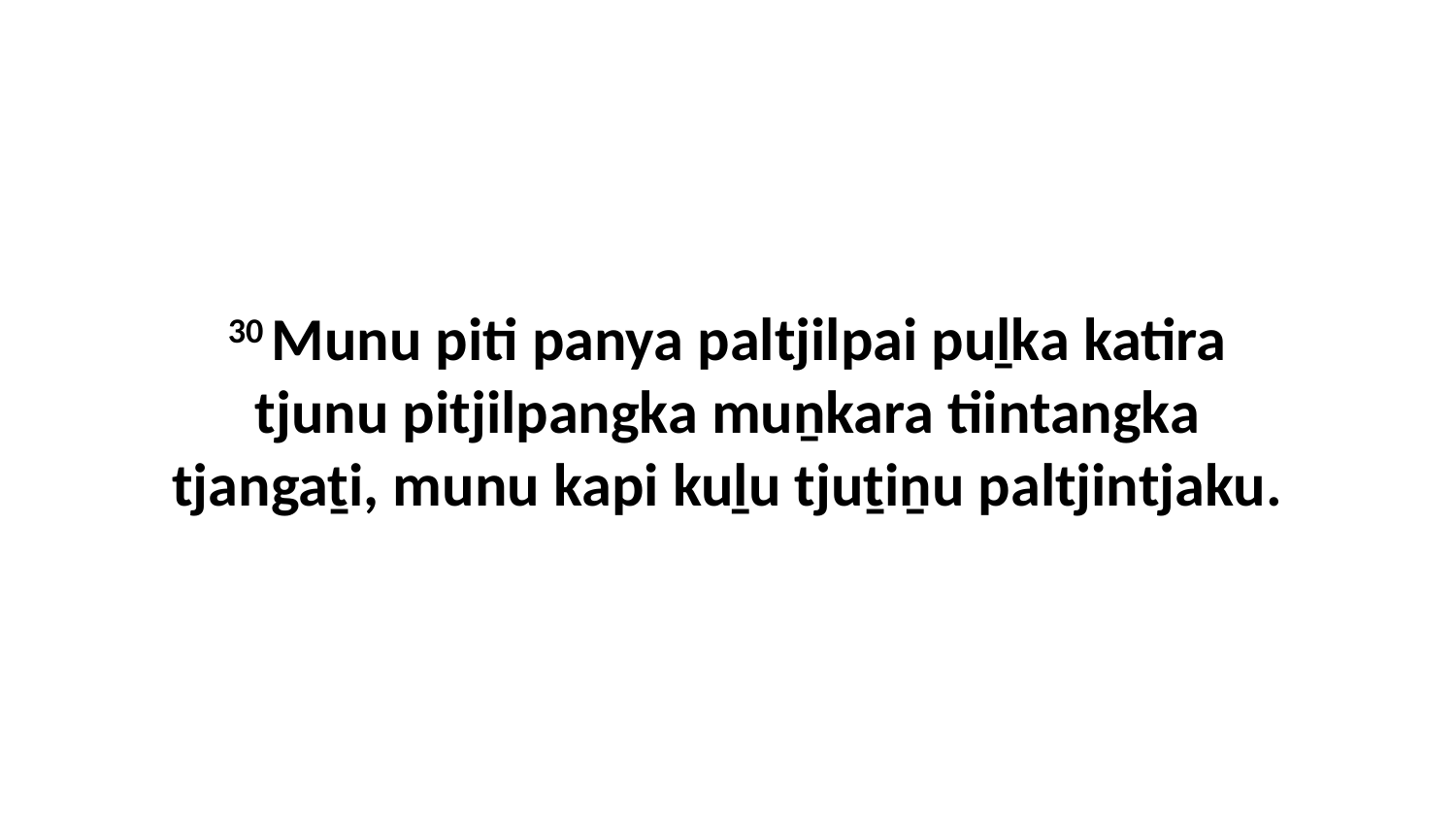

30 Munu piti panya paltjilpai puḻka katira tjunu pitjilpangka muṉkara tiintangka tjangaṯi, munu kapi kuḻu tjuṯiṉu paltjintjaku.